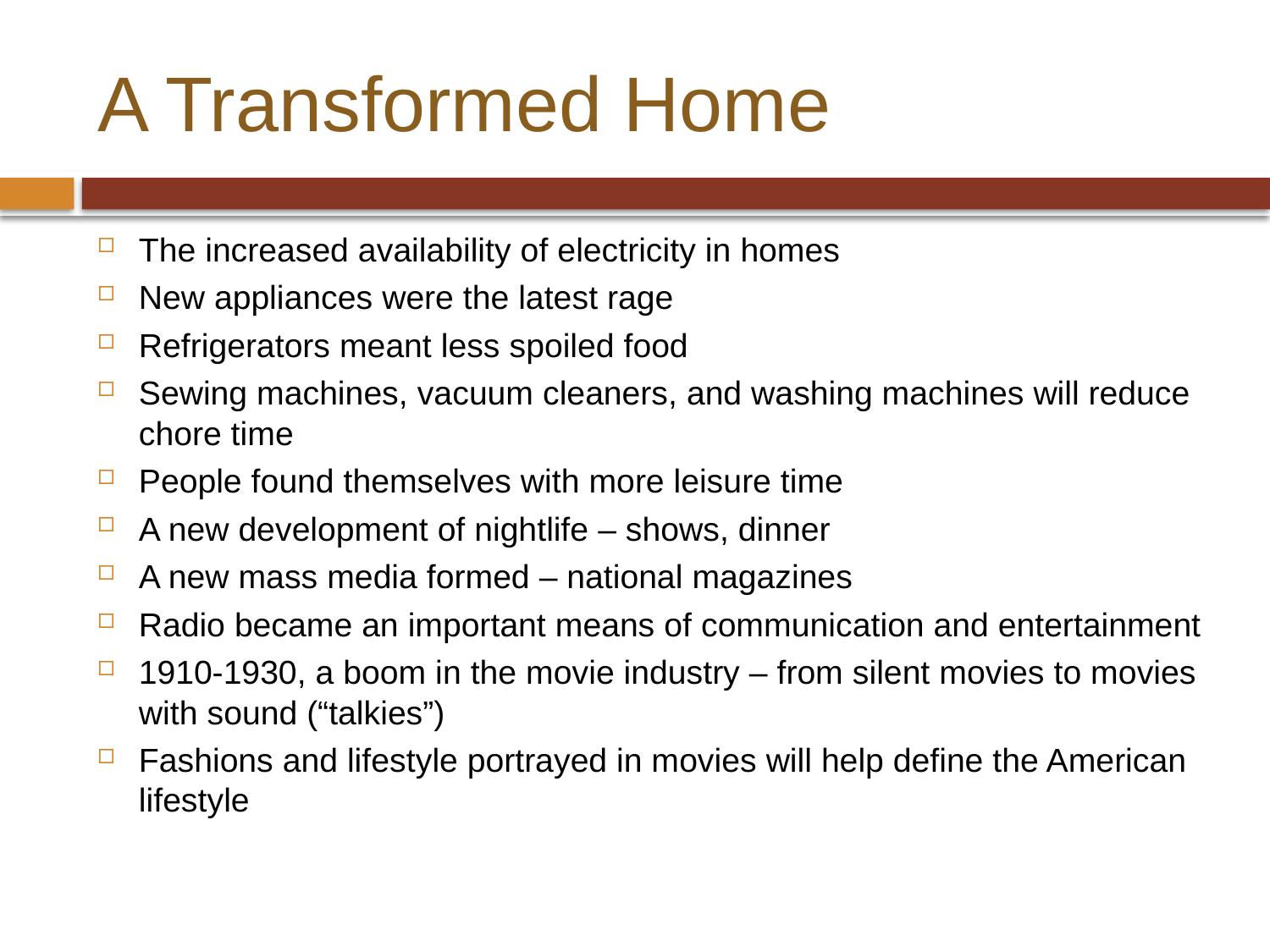

# A Transformed Home
The increased availability of electricity in homes
New appliances were the latest rage
Refrigerators meant less spoiled food
Sewing machines, vacuum cleaners, and washing machines will reduce chore time
People found themselves with more leisure time
A new development of nightlife – shows, dinner
A new mass media formed – national magazines
Radio became an important means of communication and entertainment
1910-1930, a boom in the movie industry – from silent movies to movies with sound (“talkies”)
Fashions and lifestyle portrayed in movies will help define the American lifestyle